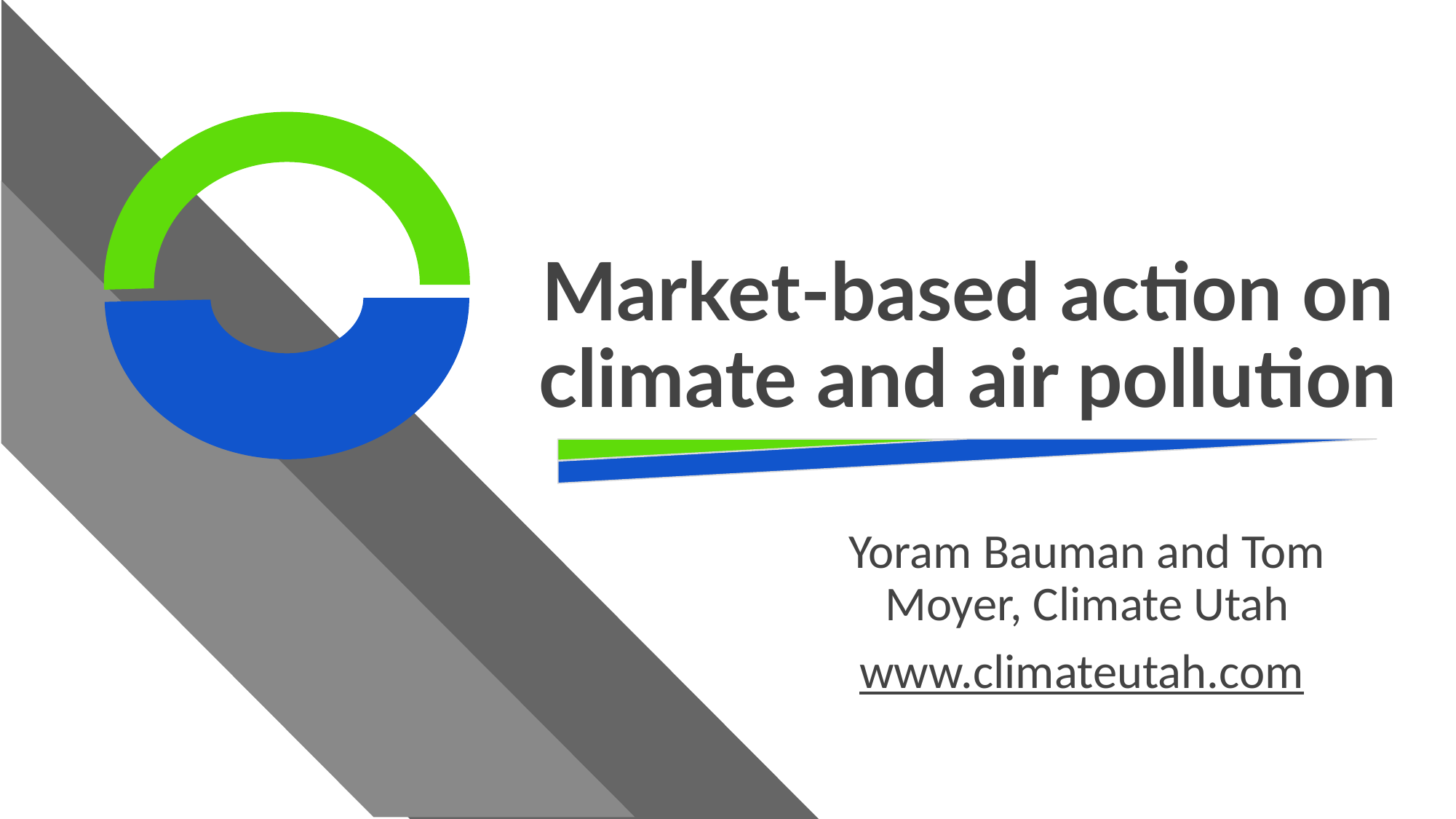

# Market-based action on climate and air pollution

Yoram Bauman and Tom Moyer, Climate Utah
www.climateutah.com